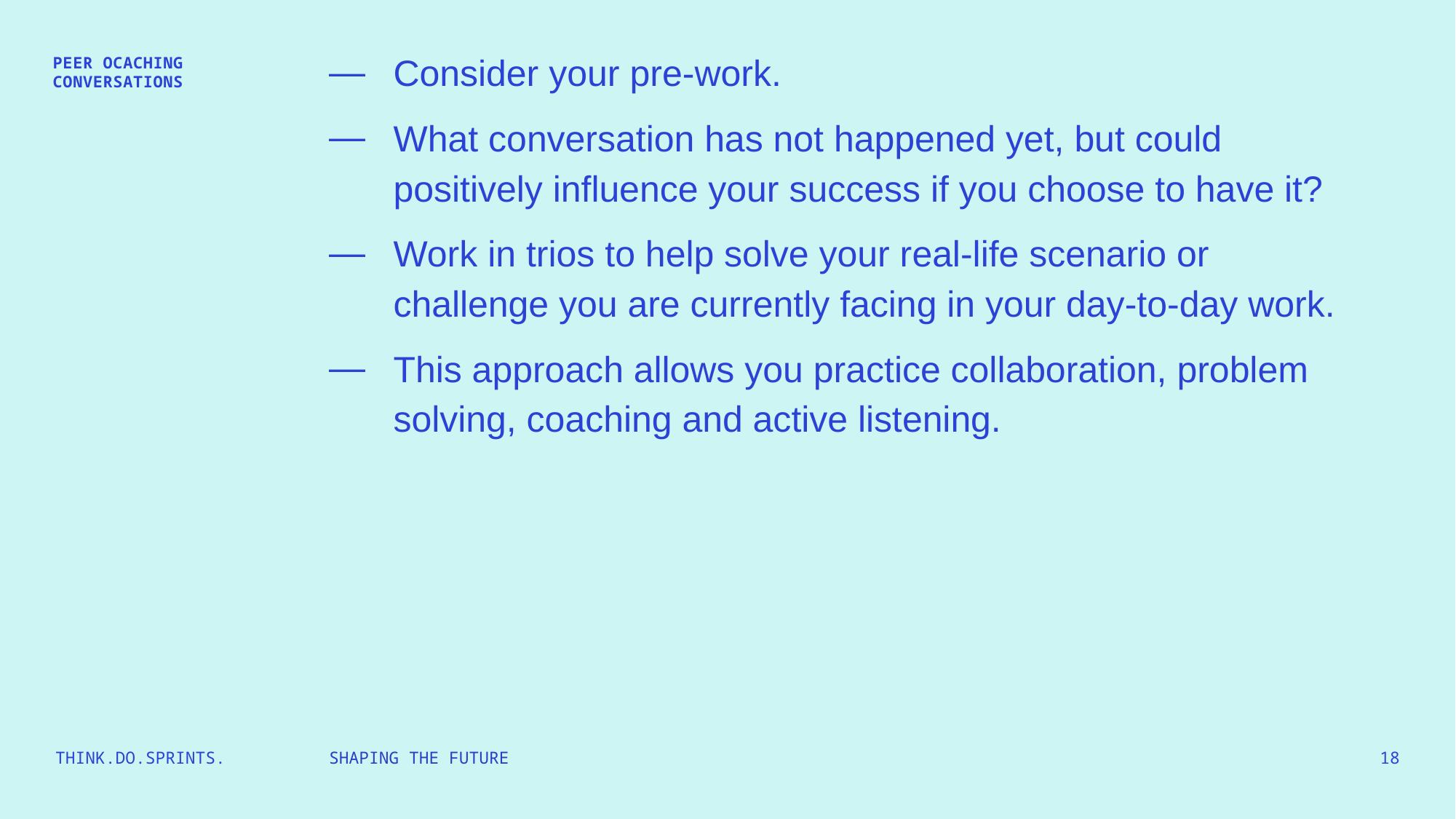

Consider your pre-work.
What conversation has not happened yet, but could positively influence your success if you choose to have it?
Work in trios to help solve your real-life scenario or challenge you are currently facing in your day-to-day work.
This approach allows you practice collaboration, problem solving, coaching and active listening.

PEER OCACHING CONVERSATIONS